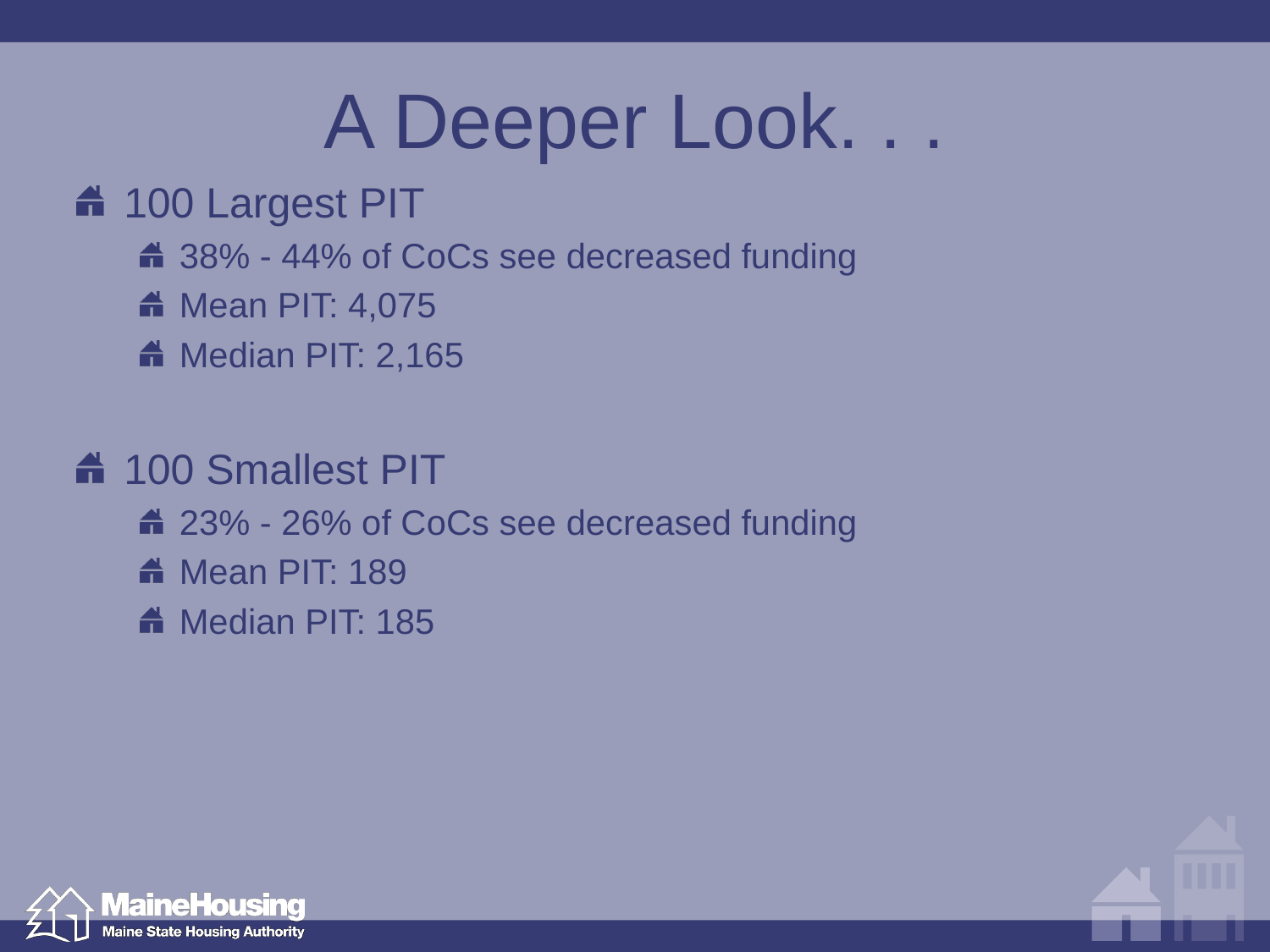

# A Deeper Look. . .
100 Largest PIT
38% - 44% of CoCs see decreased funding
Mean PIT: 4,075
Median PIT: 2,165

100 Smallest PIT
23% - 26% of CoCs see decreased funding
Mean PIT: 189
Median PIT: 185